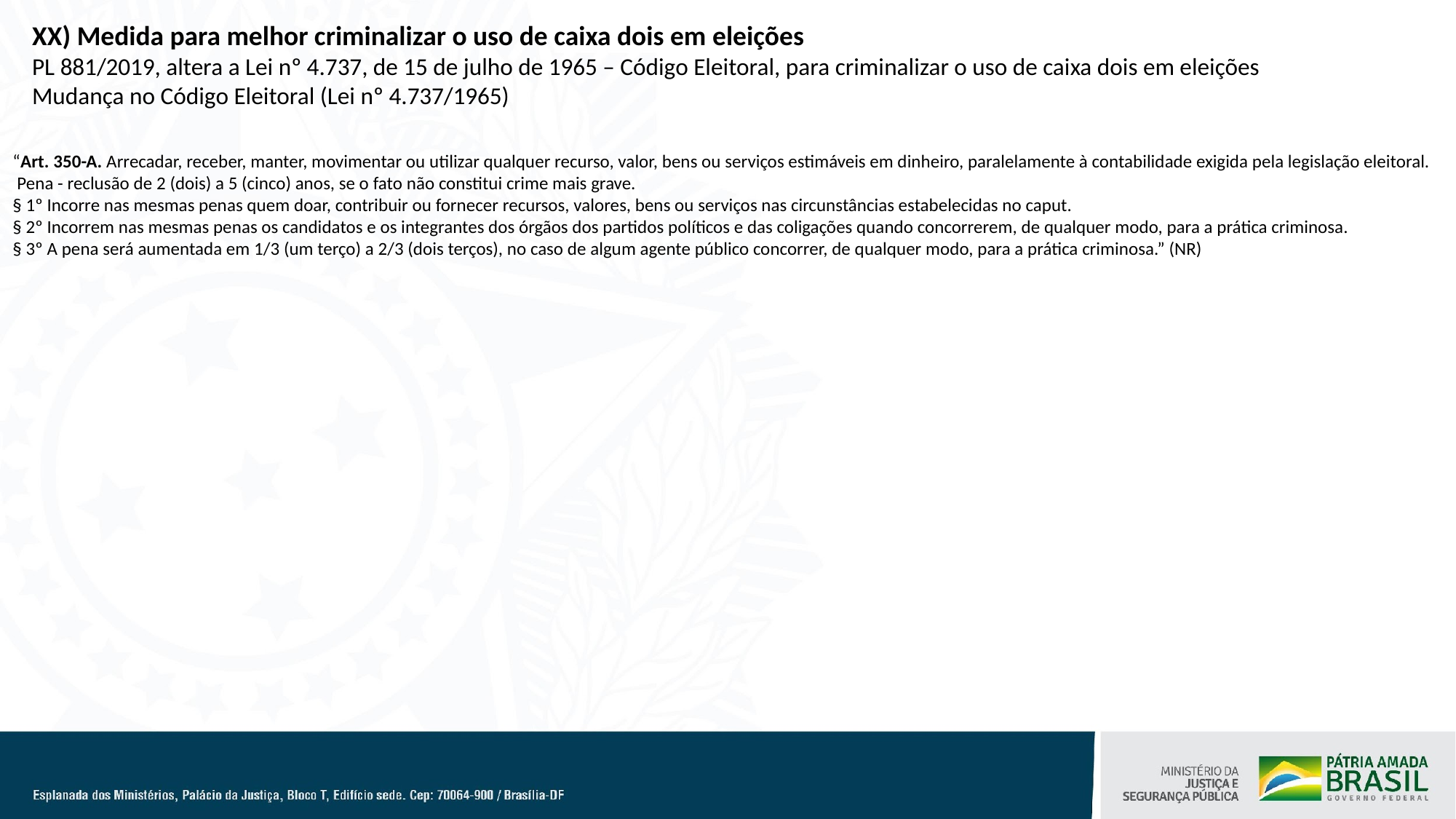

XX) Medida para melhor criminalizar o uso de caixa dois em eleições
PL 881/2019, altera a Lei nº 4.737, de 15 de julho de 1965 – Código Eleitoral, para criminalizar o uso de caixa dois em eleições
Mudança no Código Eleitoral (Lei nº 4.737/1965)
“Art. 350-A. Arrecadar, receber, manter, movimentar ou utilizar qualquer recurso, valor, bens ou serviços estimáveis em dinheiro, paralelamente à contabilidade exigida pela legislação eleitoral.
 Pena - reclusão de 2 (dois) a 5 (cinco) anos, se o fato não constitui crime mais grave.
§ 1º Incorre nas mesmas penas quem doar, contribuir ou fornecer recursos, valores, bens ou serviços nas circunstâncias estabelecidas no caput.
§ 2º Incorrem nas mesmas penas os candidatos e os integrantes dos órgãos dos partidos políticos e das coligações quando concorrerem, de qualquer modo, para a prática criminosa.
§ 3º A pena será aumentada em 1/3 (um terço) a 2/3 (dois terços), no caso de algum agente público concorrer, de qualquer modo, para a prática criminosa.” (NR)